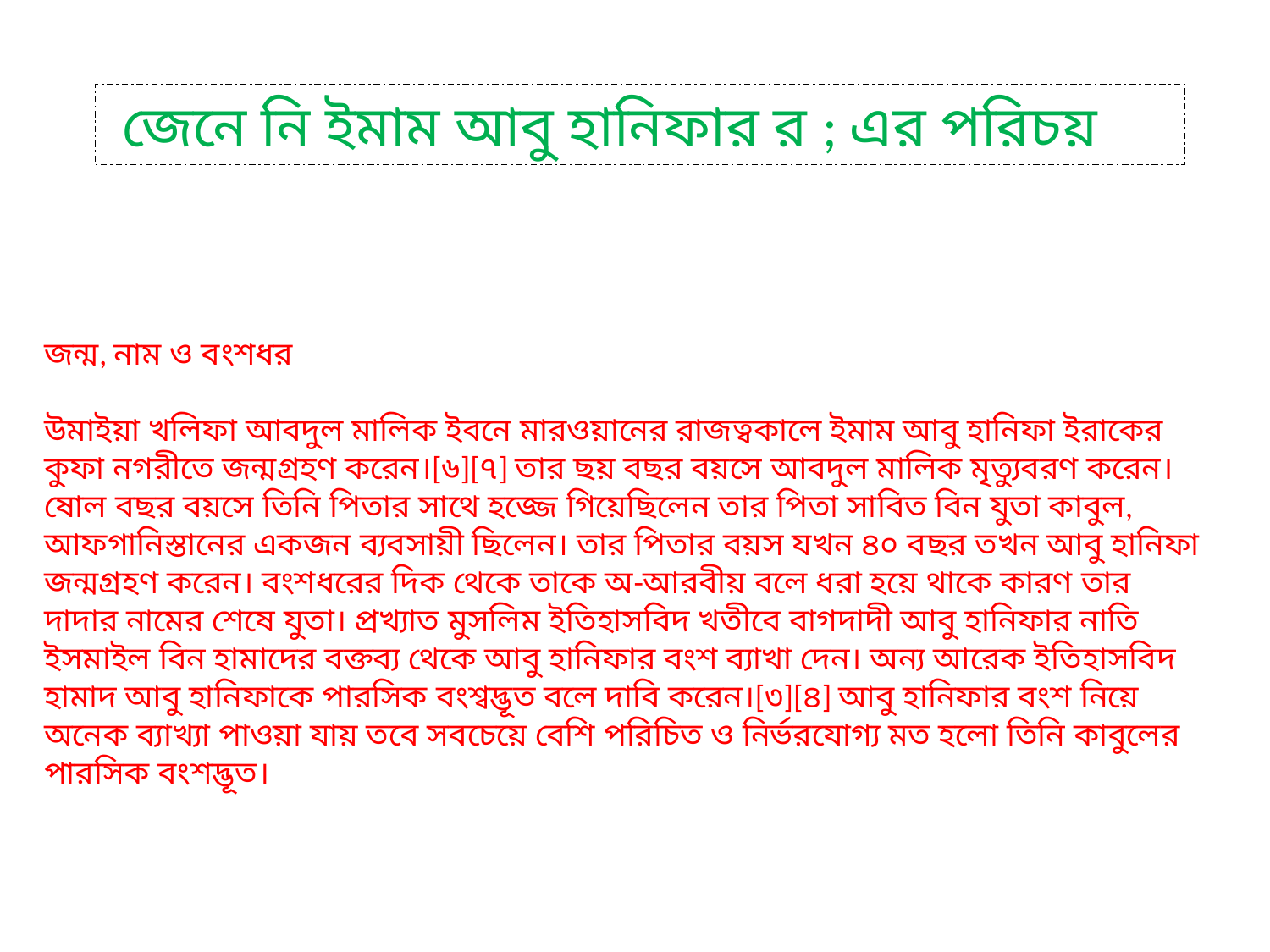

জেনে নি ইমাম আবু হানিফার র ; এর পরিচয়
জন্ম, নাম ও বংশধর

উমাইয়া খলিফা আবদুল মালিক ইবনে মারওয়ানের রাজত্বকালে ইমাম আবু হানিফা ইরাকের কুফা নগরীতে জন্মগ্রহণ করেন।[৬][৭] তার ছয় বছর বয়সে আবদুল মালিক মৃত্যুবরণ করেন। ষোল বছর বয়সে তিনি পিতার সাথে হজ্জে গিয়েছিলেন তার পিতা সাবিত বিন যুতা কাবুল, আফগানিস্তানের একজন ব্যবসায়ী ছিলেন। তার পিতার বয়স যখন ৪০ বছর তখন আবু হানিফা জন্মগ্রহণ করেন। বংশধরের দিক থেকে তাকে অ-আরবীয় বলে ধরা হয়ে থাকে কারণ তার দাদার নামের শেষে যুতা। প্রখ্যাত মুসলিম ইতিহাসবিদ খতীবে বাগদাদী আবু হানিফার নাতি ইসমাইল বিন হামাদের বক্তব্য থেকে আবু হানিফার বংশ ব্যাখা দেন। অন্য আরেক ইতিহাসবিদ হামাদ আবু হানিফাকে পারসিক বংশ্বদ্ভূত বলে দাবি করেন।[৩][৪] আবু হানিফার বংশ নিয়ে অনেক ব্যাখ্যা পাওয়া যায় তবে সবচেয়ে বেশি পরিচিত ও নির্ভরযোগ্য মত হলো তিনি কাবুলের পারসিক বংশদ্ভূত।